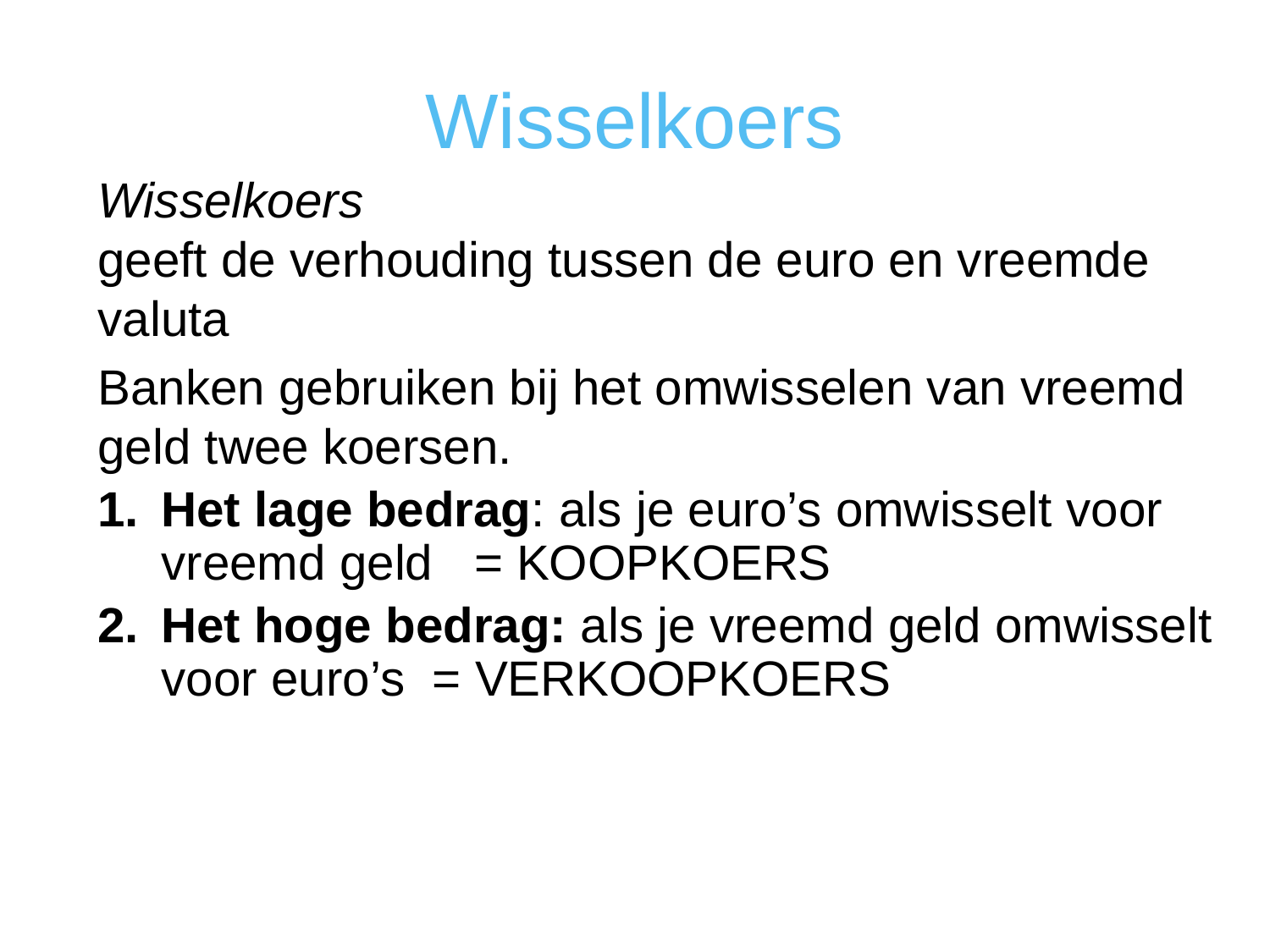

# Wisselkoers
Wisselkoers
geeft de verhouding tussen de euro en vreemde valuta
Banken gebruiken bij het omwisselen van vreemd geld twee koersen.
Het lage bedrag: als je euro’s omwisselt voor vreemd geld   = KOOPKOERS
Het hoge bedrag: als je vreemd geld omwisselt voor euro’s  = VERKOOPKOERS